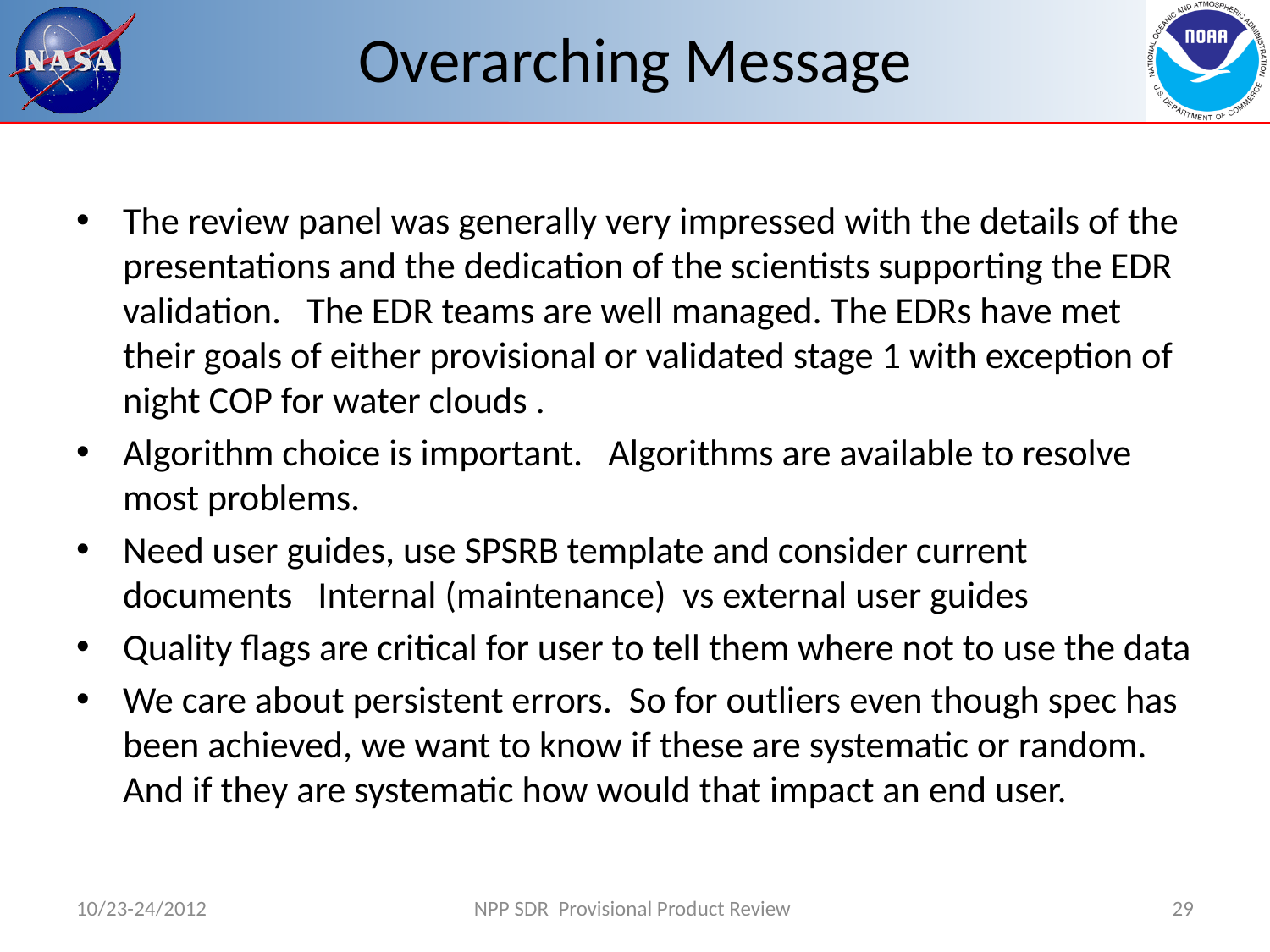

# Overarching Message
The review panel was generally very impressed with the details of the presentations and the dedication of the scientists supporting the EDR validation.   The EDR teams are well managed. The EDRs have met their goals of either provisional or validated stage 1 with exception of night COP for water clouds .
Algorithm choice is important.   Algorithms are available to resolve most problems.
Need user guides, use SPSRB template and consider current documents   Internal (maintenance)  vs external user guides
Quality flags are critical for user to tell them where not to use the data
We care about persistent errors.  So for outliers even though spec has been achieved, we want to know if these are systematic or random.  And if they are systematic how would that impact an end user.

10/23-24/2012
NPP SDR  Provisional Product Review
29